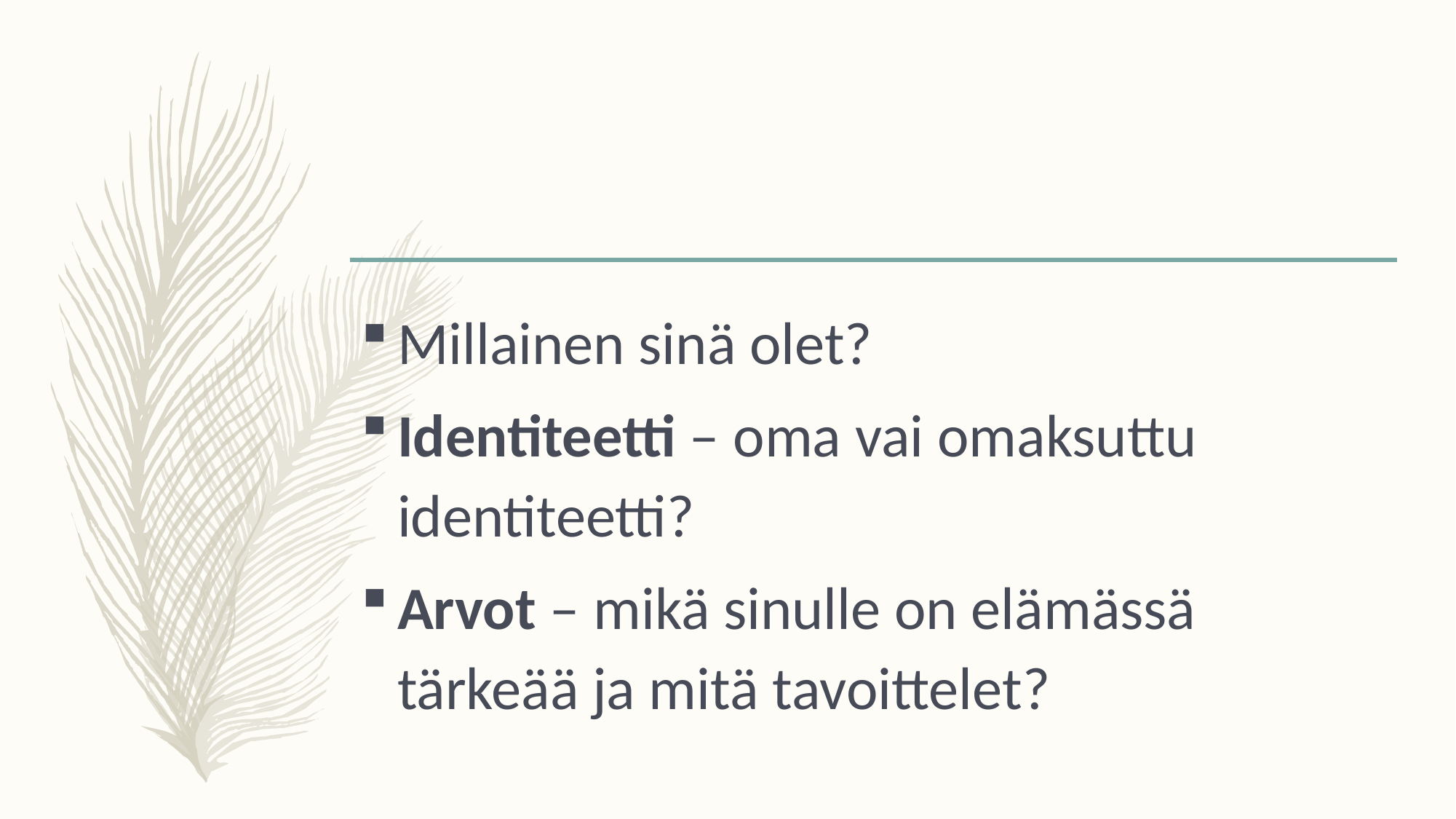

Millainen sinä olet?
Identiteetti – oma vai omaksuttu identiteetti?
Arvot – mikä sinulle on elämässä tärkeää ja mitä tavoittelet?